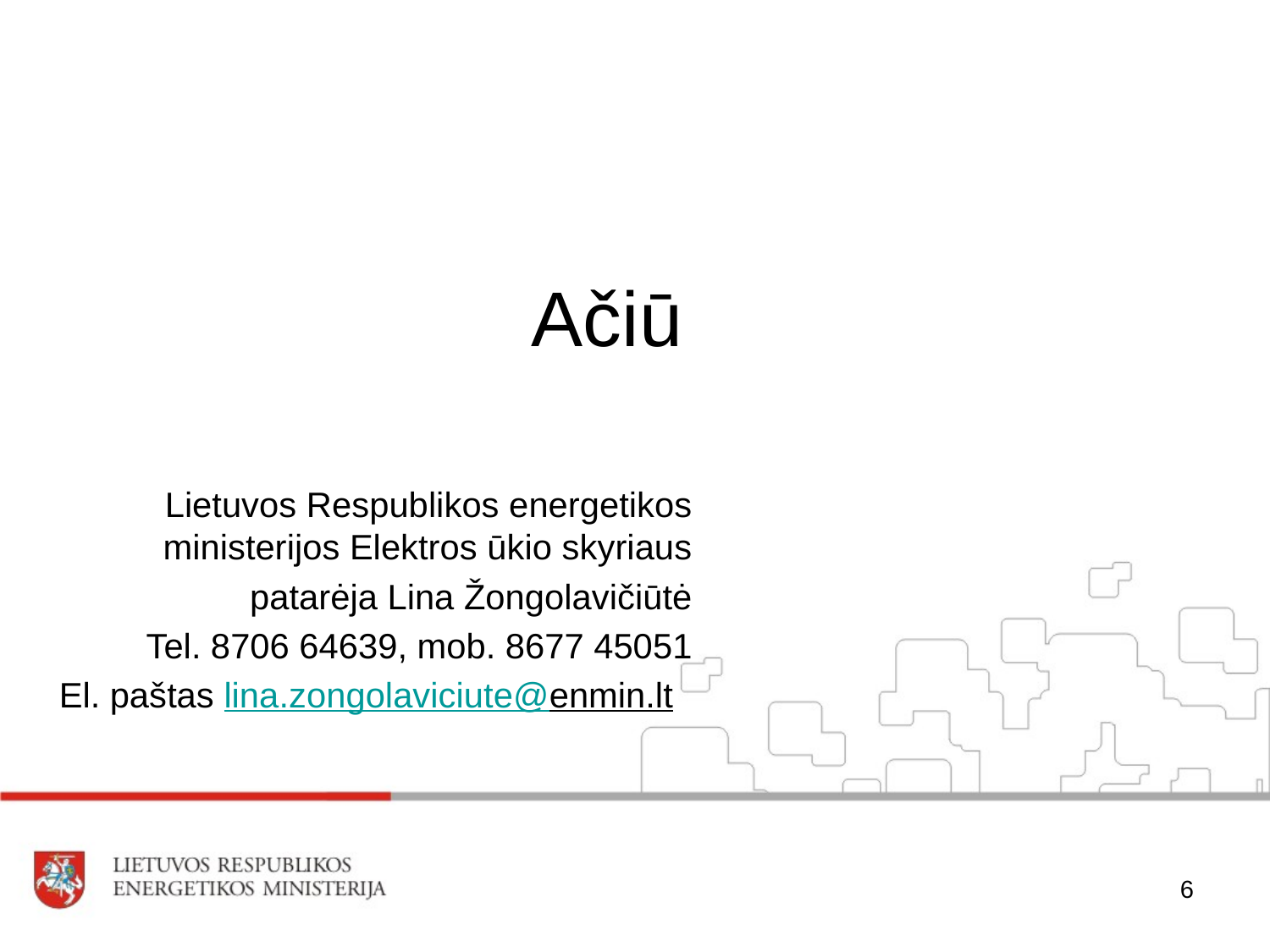

# Ačiū
Lietuvos Respublikos energetikos ministerijos Elektros ūkio skyriaus
patarėja Lina Žongolavičiūtė
Tel. 8706 64639, mob. 8677 45051
El. paštas lina.zongolaviciute@enmin.lt
6